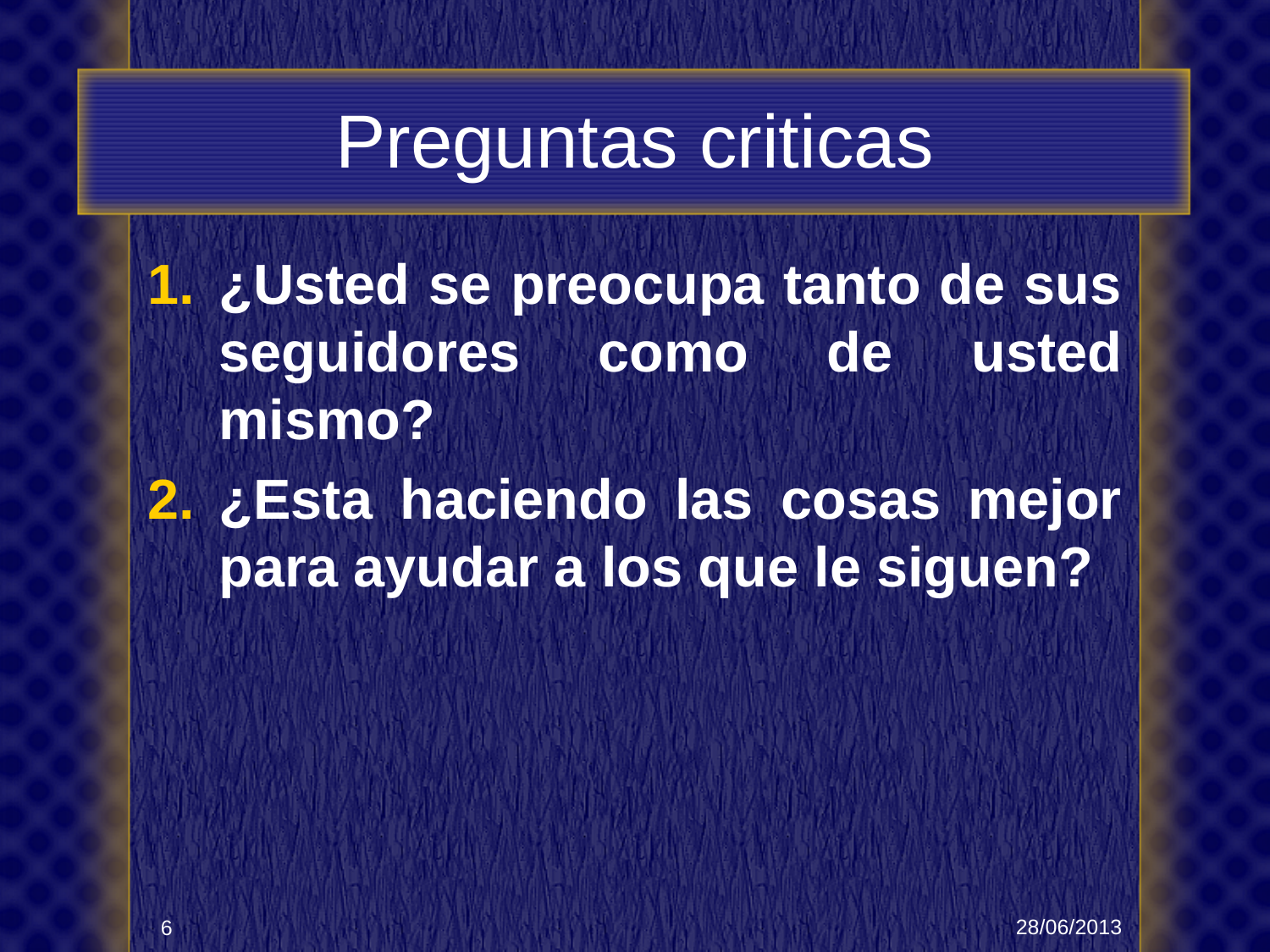

# Preguntas criticas
¿Usted se preocupa tanto de sus seguidores como de usted mismo?
¿Esta haciendo las cosas mejor para ayudar a los que le siguen?

28/06/2013
6